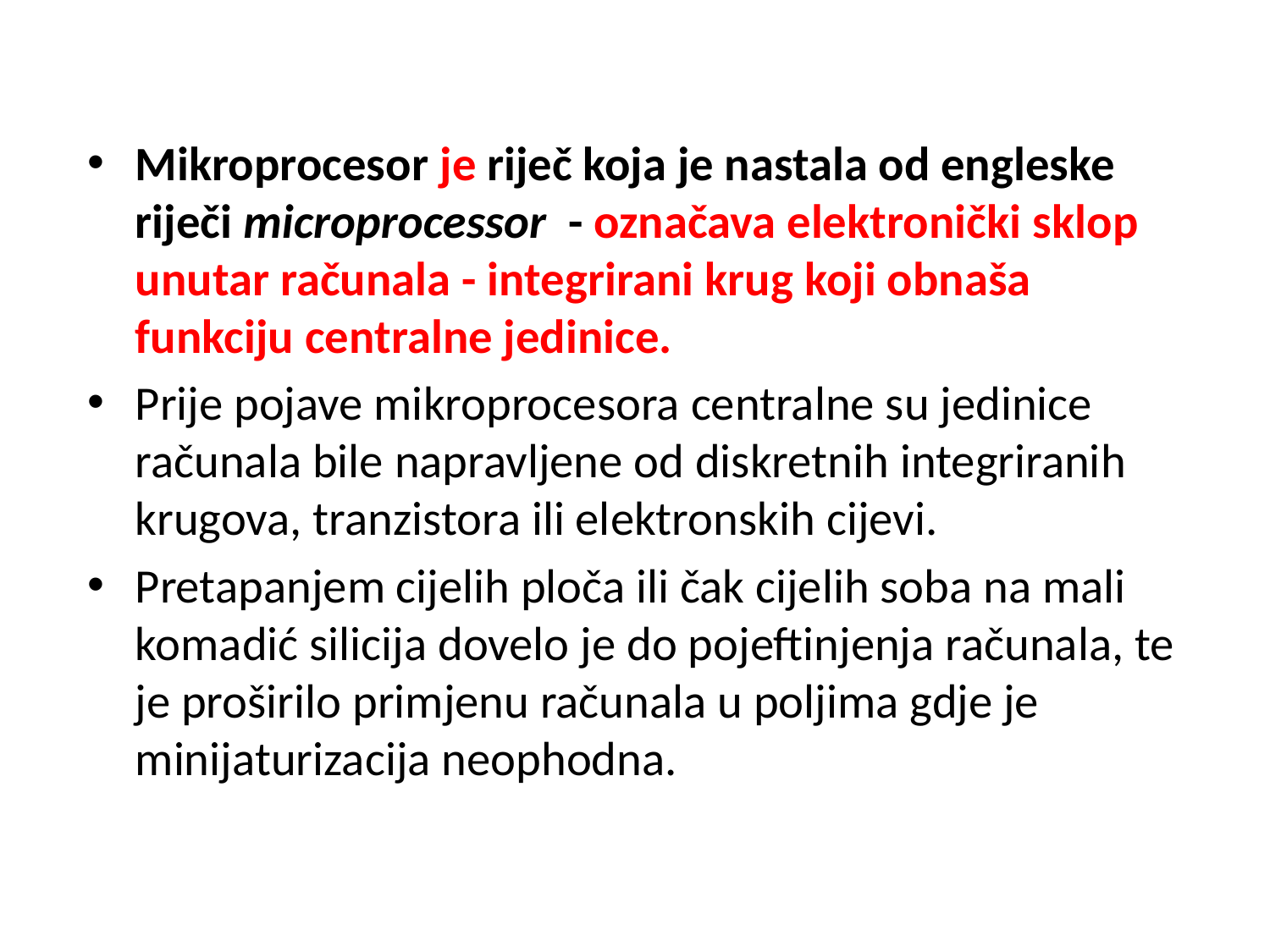

Mikroprocesor je riječ koja je nastala od engleske riječi microprocessor  - označava elektronički sklop unutar računala - integrirani krug koji obnaša funkciju centralne jedinice.
Prije pojave mikroprocesora centralne su jedinice računala bile napravljene od diskretnih integriranih krugova, tranzistora ili elektronskih cijevi.
Pretapanjem cijelih ploča ili čak cijelih soba na mali komadić silicija dovelo je do pojeftinjenja računala, te je proširilo primjenu računala u poljima gdje je minijaturizacija neophodna.